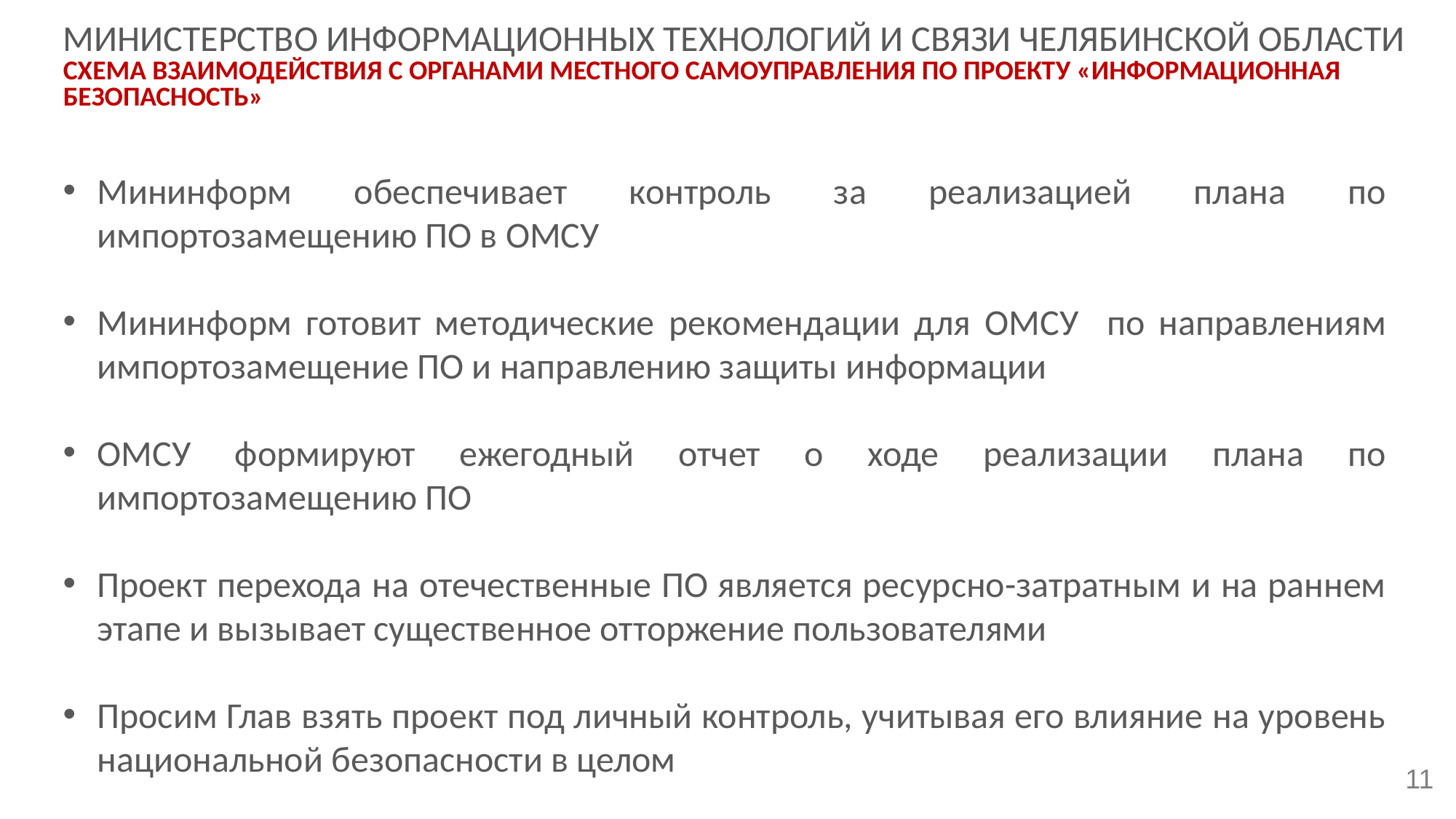

МИНИСТЕРСТВО ИНФОРМАЦИОННЫХ ТЕХНОЛОГИЙ И СВЯЗИ ЧЕЛЯБИНСКОЙ ОБЛАСТИ
СХЕМА ВЗАИМОДЕЙСТВИЯ С ОРГАНАМИ МЕСТНОГО САМОУПРАВЛЕНИЯ ПО ПРОЕКТУ «ИНФОРМАЦИОННАЯ БЕЗОПАСНОСТЬ»

Мининформ обеспечивает контроль за реализацией плана по импортозамещению ПО в ОМСУ

Мининформ готовит методические рекомендации для ОМСУ  по направлениям импортозамещение ПО и направлению защиты информации

ОМСУ формируют ежегодный отчет о ходе реализации плана по импортозамещению ПО

Проект перехода на отечественные ПО является ресурсно-затратным и на раннем этапе и вызывает существенное отторжение пользователями

Просим Глав взять проект под личный контроль, учитывая его влияние на уровень национальной безопасности в целом

11